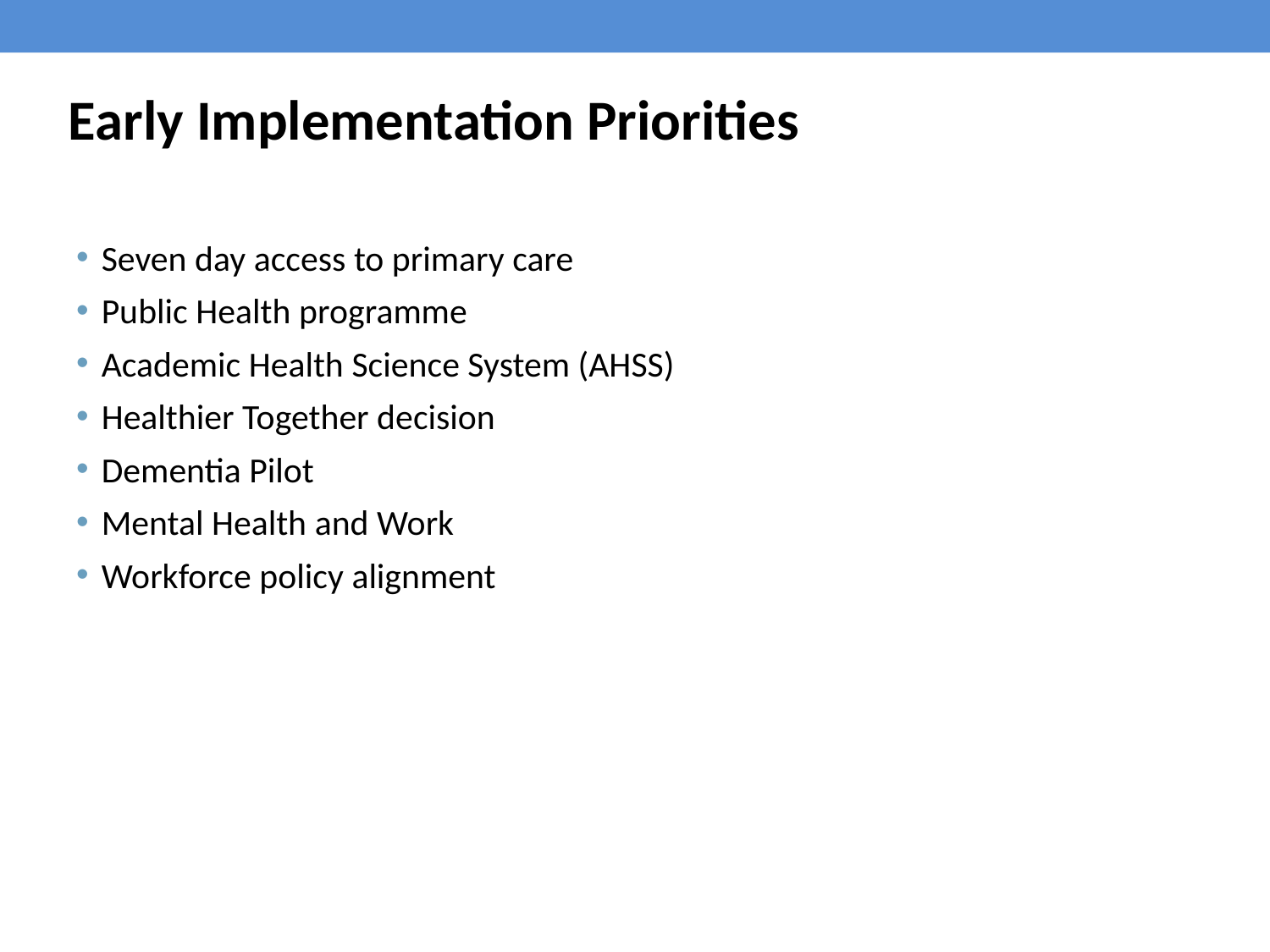

# Early Implementation Priorities
Seven day access to primary care
Public Health programme
Academic Health Science System (AHSS)
Healthier Together decision
Dementia Pilot
Mental Health and Work
Workforce policy alignment